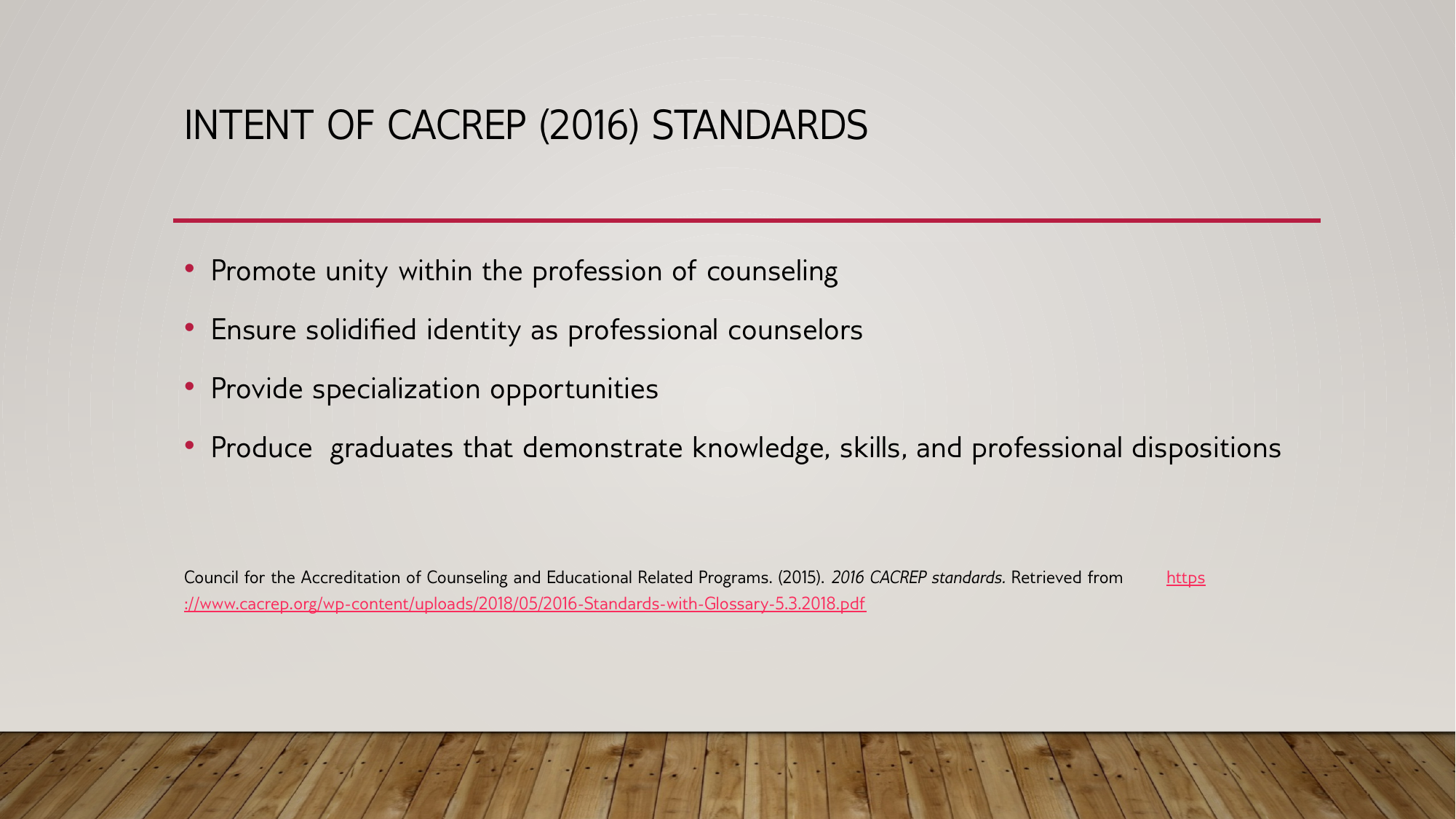

# INTENT of CACREP (2016) STANDARDS
Promote unity within the profession of counseling
Ensure solidified identity as professional counselors
Provide specialization opportunities
Produce  graduates that demonstrate knowledge, skills, and professional dispositions

Council for the Accreditation of Counseling and Educational Related Programs. (2015). 2016 CACREP standards. Retrieved from 	https://www.cacrep.org/wp-content/uploads/2018/05/2016-Standards-with-Glossary-5.3.2018.pdf